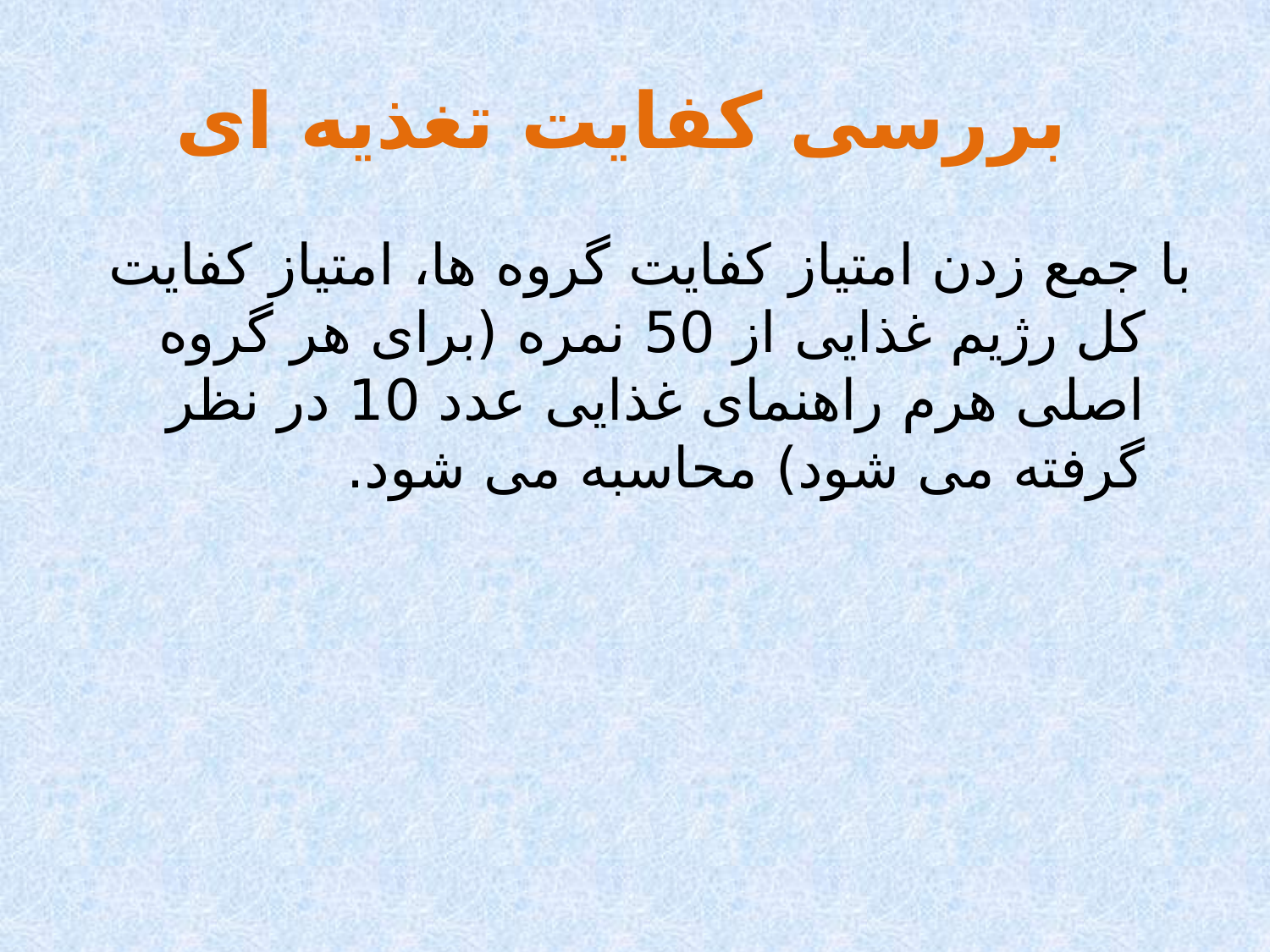

# بررسی کفایت تغذیه ای
با جمع زدن امتیاز کفایت گروه ها، امتیاز کفایت کل رژیم غذایی از 50 نمره (برای هر گروه اصلی هرم راهنمای غذایی عدد 10 در نظر گرفته می شود) محاسبه می شود.